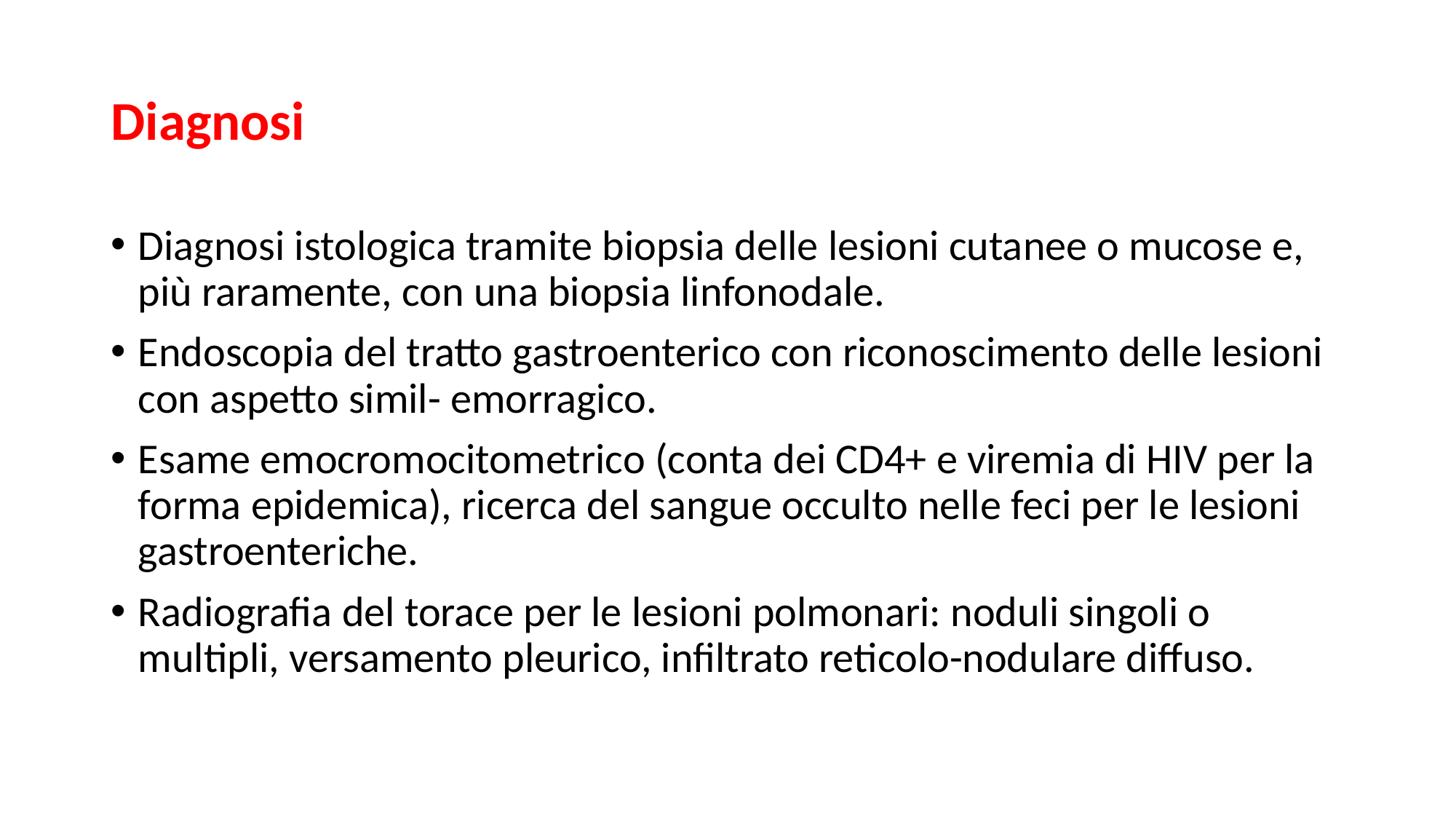

# Diagnosi
Diagnosi istologica tramite biopsia delle lesioni cutanee o mucose e, più raramente, con una biopsia linfonodale.
Endoscopia del tratto gastroenterico con riconoscimento delle lesioni con aspetto simil- emorragico.
Esame emocromocitometrico (conta dei CD4+ e viremia di HIV per la forma epidemica), ricerca del sangue occulto nelle feci per le lesioni gastroenteriche.
Radiografia del torace per le lesioni polmonari: noduli singoli o multipli, versamento pleurico, infiltrato reticolo-nodulare diffuso.